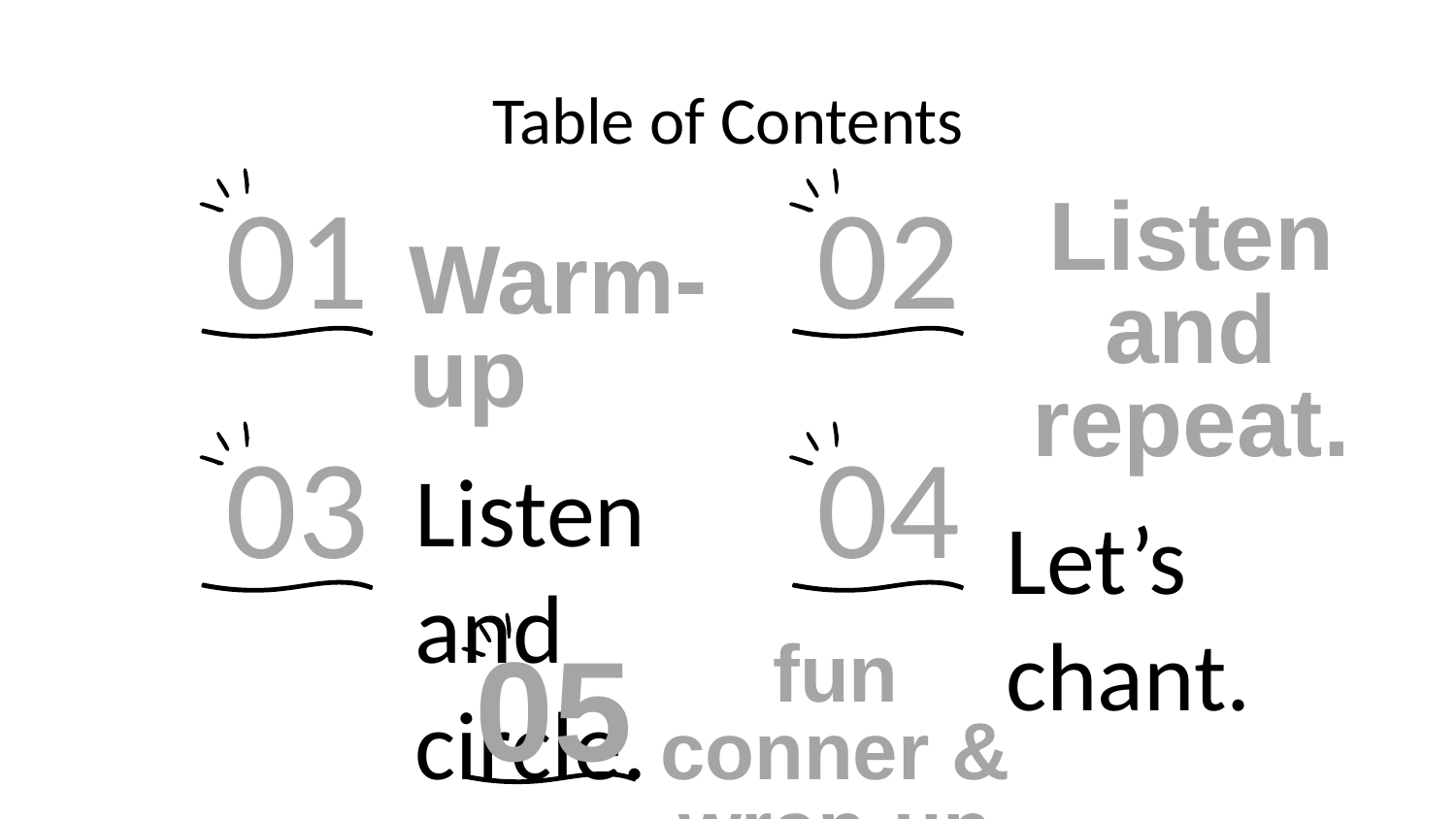

# Table of Contents

Listen and repeat.
01
02
Warm-up

Listen and circle.
03
04
Let’s chant.

fun conner & wrap-up
05